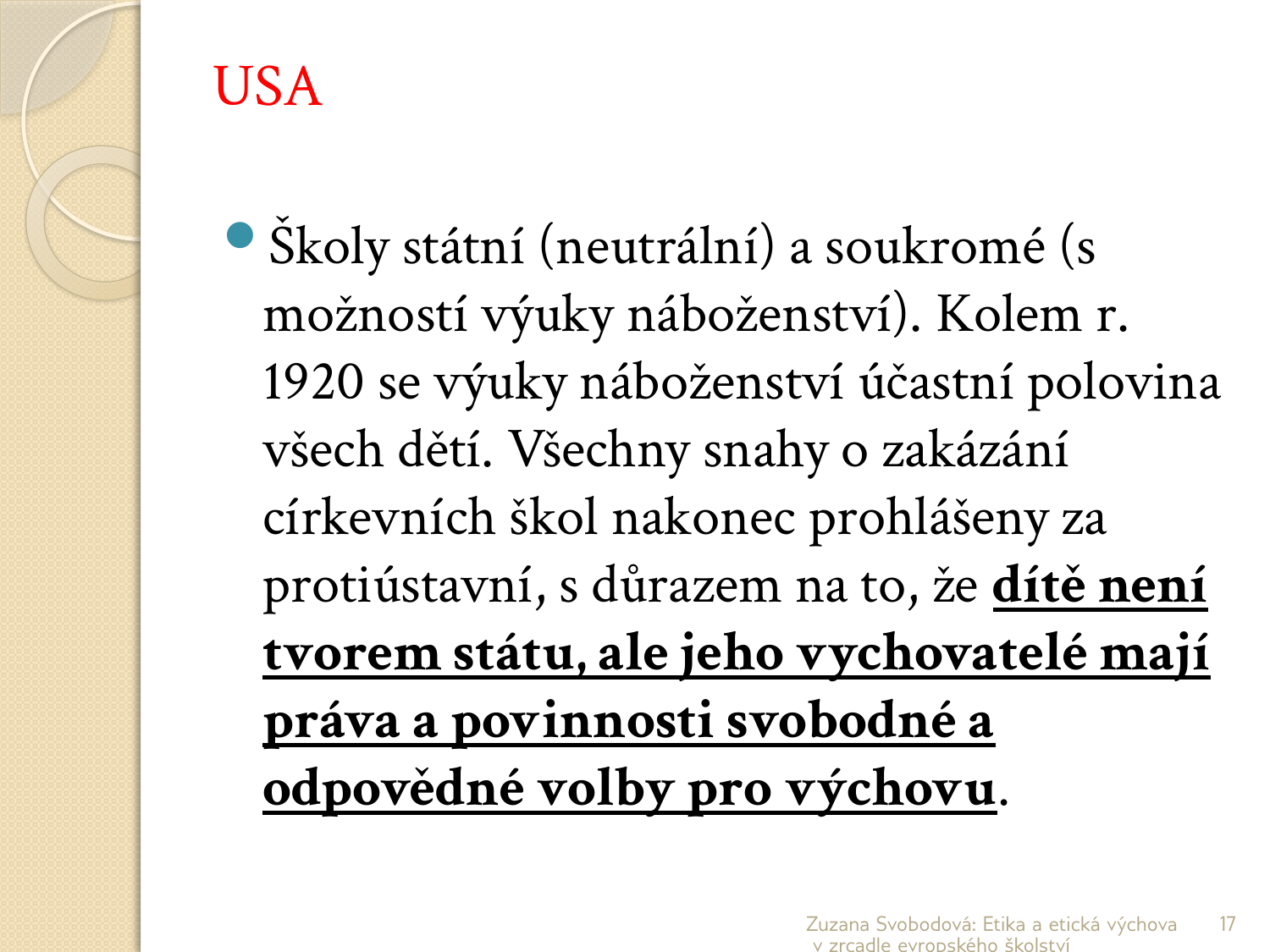

# USA
Školy státní (neutrální) a soukromé (s možností výuky náboženství). Kolem r. 1920 se výuky náboženství účastní polovina všech dětí. Všechny snahy o zakázání církevních škol nakonec prohlášeny za protiústavní, s důrazem na to, že dítě není tvorem státu, ale jeho vychovatelé mají práva a povinnosti svobodné a odpovědné volby pro výchovu.

Zuzana Svobodová: Etika a etická výchova v zrcadle evropského školství
17